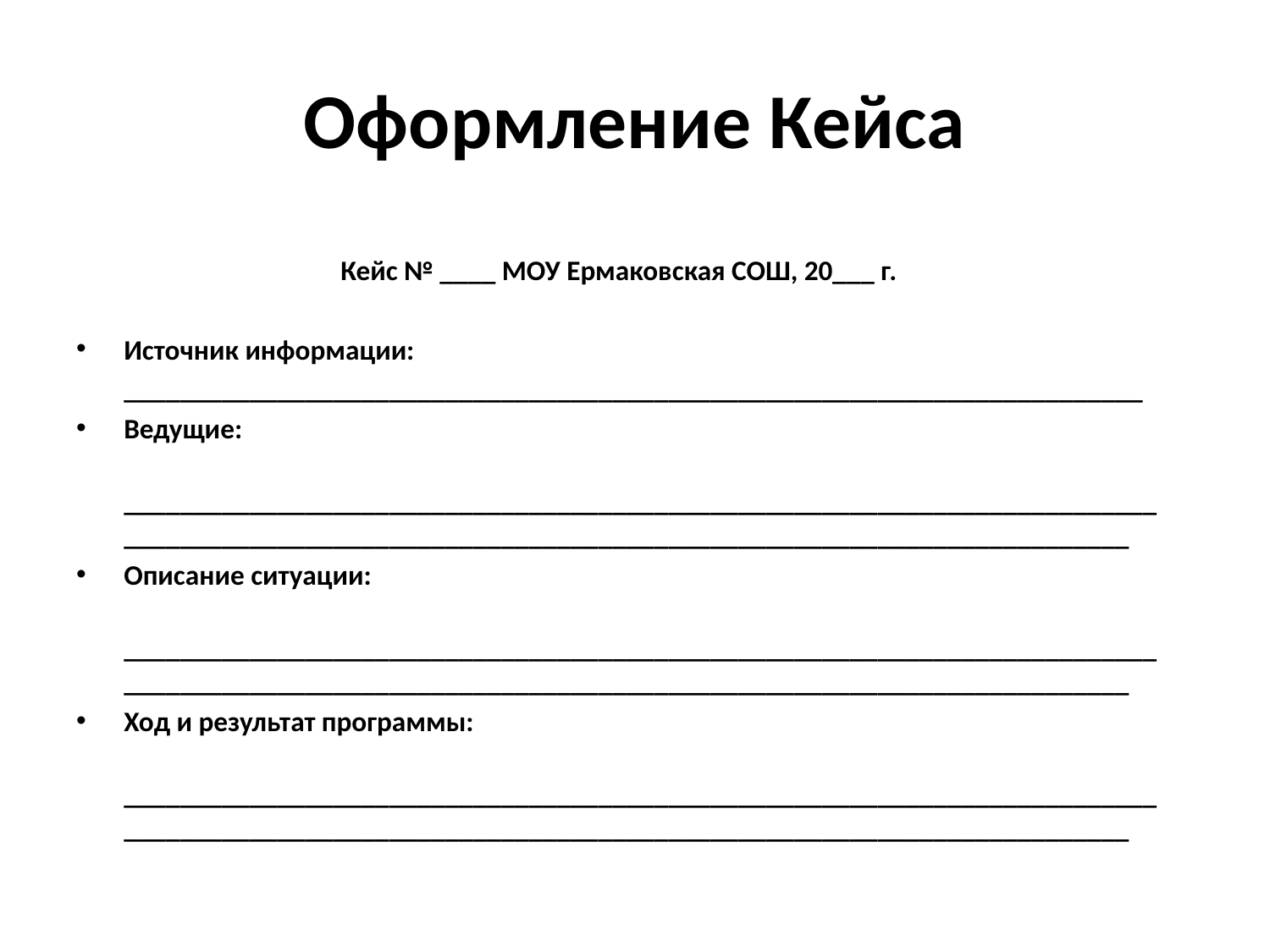

# Оформление Кейса
Кейс № ____ МОУ Ермаковская СОШ, 20___ г.

Источник информации:
	_________________________________________________________________________
Ведущие:
	__________________________________________________________________________________________________________________________________________________
Описание ситуации:
	__________________________________________________________________________________________________________________________________________________
Ход и результат программы:
	__________________________________________________________________________________________________________________________________________________